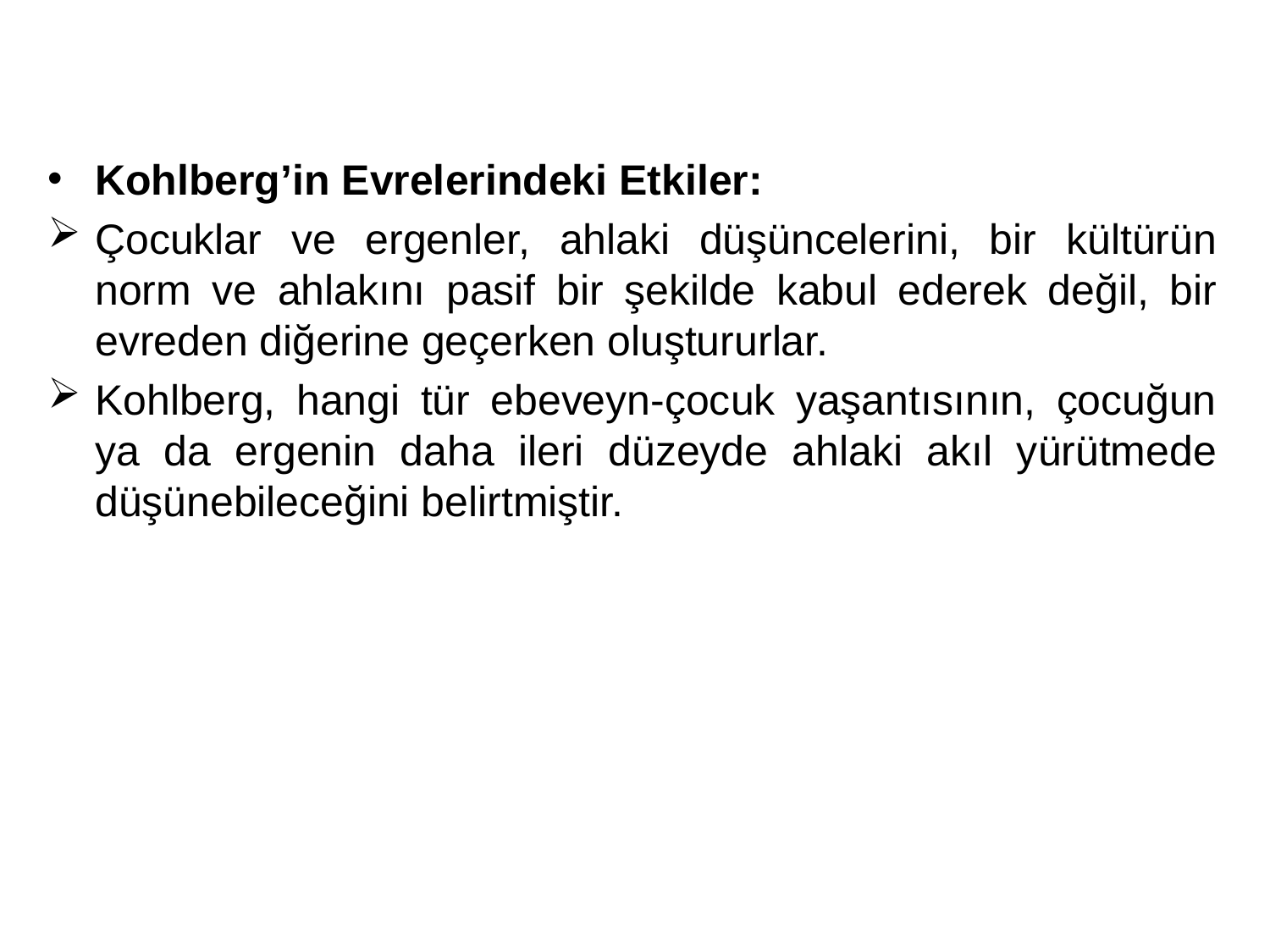

Kohlberg’in Evrelerindeki Etkiler:
Çocuklar ve ergenler, ahlaki düşüncelerini, bir kültürün norm ve ahlakını pasif bir şekilde kabul ederek değil, bir evreden diğerine geçerken oluştururlar.
Kohlberg, hangi tür ebeveyn-çocuk yaşantısının, çocuğun ya da ergenin daha ileri düzeyde ahlaki akıl yürütmede düşünebileceğini belirtmiştir.